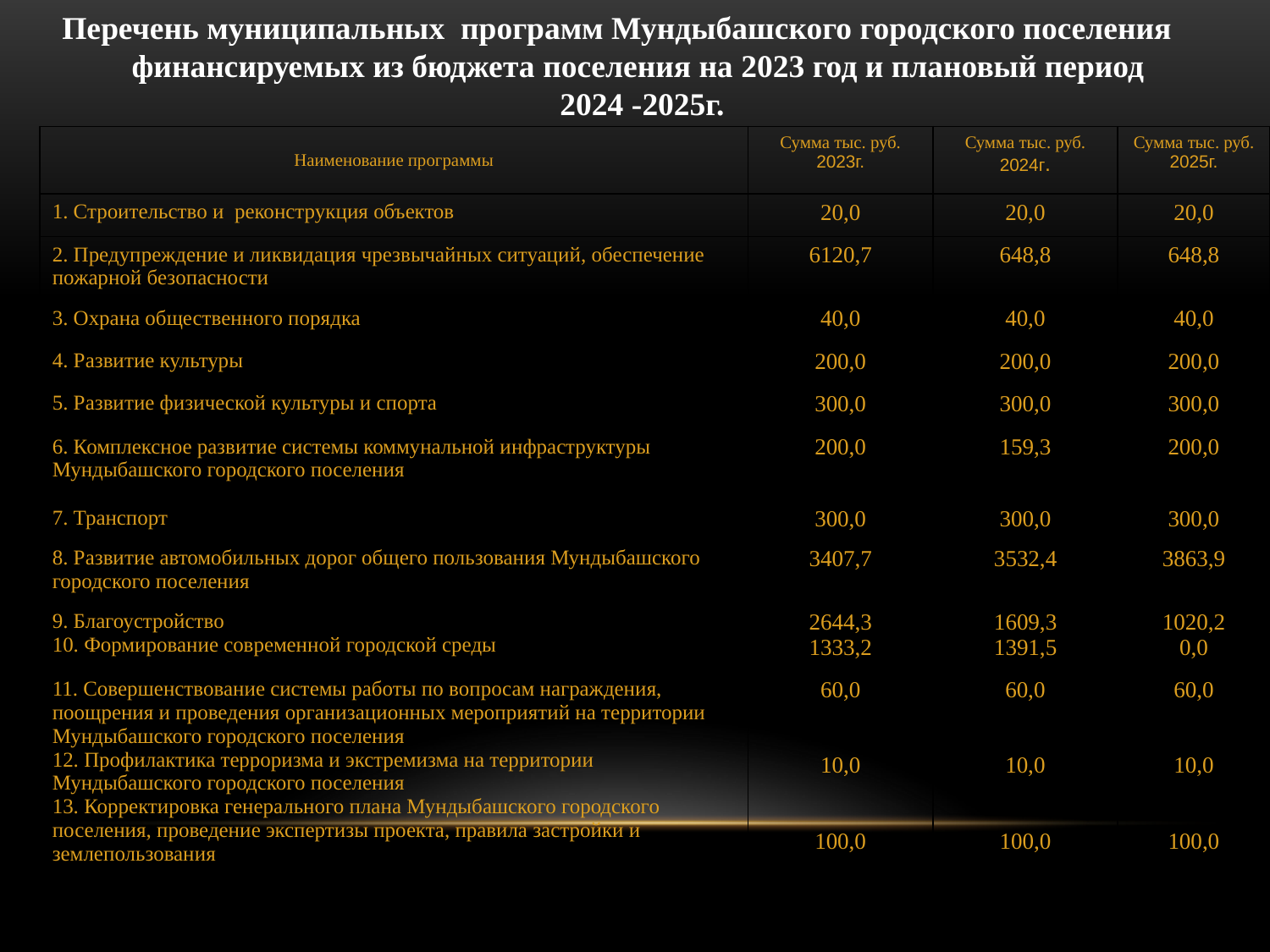

Перечень муниципальных  программ Мундыбашского городского поселения
финансируемых из бюджета поселения на 2023 год и плановый период
2024 -2025г.

| Наименование программы | Сумма тыс. руб. 2023г. | Сумма тыс. руб. 2024г. | Сумма тыс. руб. 2025г. |
| --- | --- | --- | --- |
| 1. Строительство и реконструкция объектов | 20,0 | 20,0 | 20,0 |
| 2. Предупреждение и ликвидация чрезвычайных ситуаций, обеспечение пожарной безопасности | 6120,7 | 648,8 | 648,8 |
| 3. Охрана общественного порядка | 40,0 | 40,0 | 40,0 |
| 4. Развитие культуры | 200,0 | 200,0 | 200,0 |
| 5. Развитие физической культуры и спорта | 300,0 | 300,0 | 300,0 |
| 6. Комплексное развитие системы коммунальной инфраструктуры Мундыбашского городского поселения | 200,0 | 159,3 | 200,0 |
| 7. Транспорт | 300,0 | 300,0 | 300,0 |
| 8. Развитие автомобильных дорог общего пользования Мундыбашского городского поселения | 3407,7 | 3532,4 | 3863,9 |
| 9. Благоустройство 10. Формирование современной городской среды | 2644,3 1333,2 | 1609,3 1391,5 | 1020,2 0,0 |
| 11. Совершенствование системы работы по вопросам награждения, поощрения и проведения организационных мероприятий на территории Мундыбашского городского поселения 12. Профилактика терроризма и экстремизма на территории Мундыбашского городского поселения 13. Корректировка генерального плана Мундыбашского городского поселения, проведение экспертизы проекта, правила застройки и землепользования | 60,0 10,0 100,0 | 60,0 10,0 100,0 | 60,0 10,0 100,0 |
|  |  |  |  |